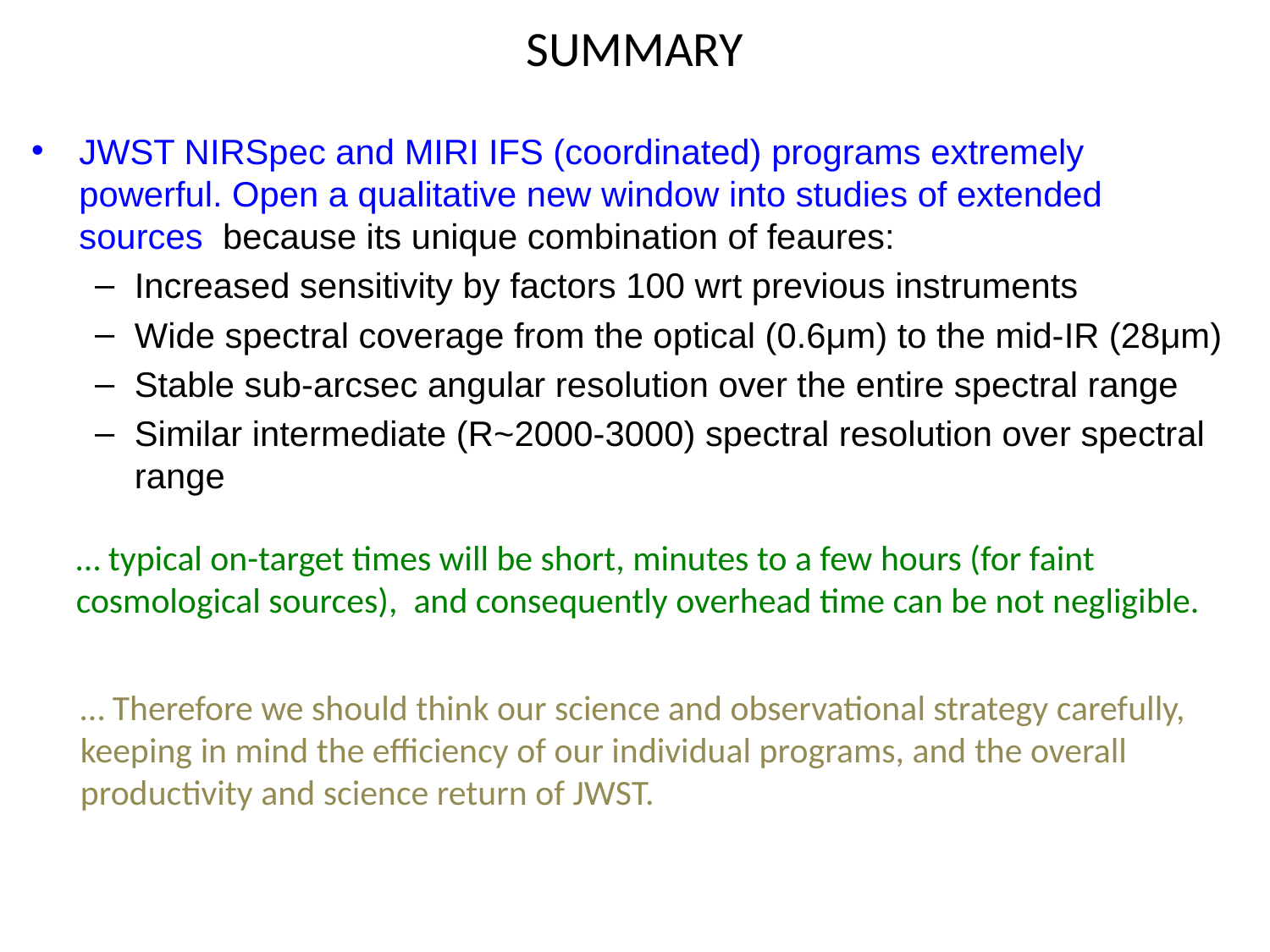

# SUMMARY
JWST NIRSpec and MIRI IFS (coordinated) programs extremely powerful. Open a qualitative new window into studies of extended sources  because its unique combination of feaures:
Increased sensitivity by factors 100 wrt previous instruments
Wide spectral coverage from the optical (0.6μm) to the mid-IR (28μm)
Stable sub-arcsec angular resolution over the entire spectral range
Similar intermediate (R~2000-3000) spectral resolution over spectral range

… typical on-target times will be short, minutes to a few hours (for faint cosmological sources),  and consequently overhead time can be not negligible.
… Therefore we should think our science and observational strategy carefully, keeping in mind the efficiency of our individual programs, and the overall productivity and science return of JWST.